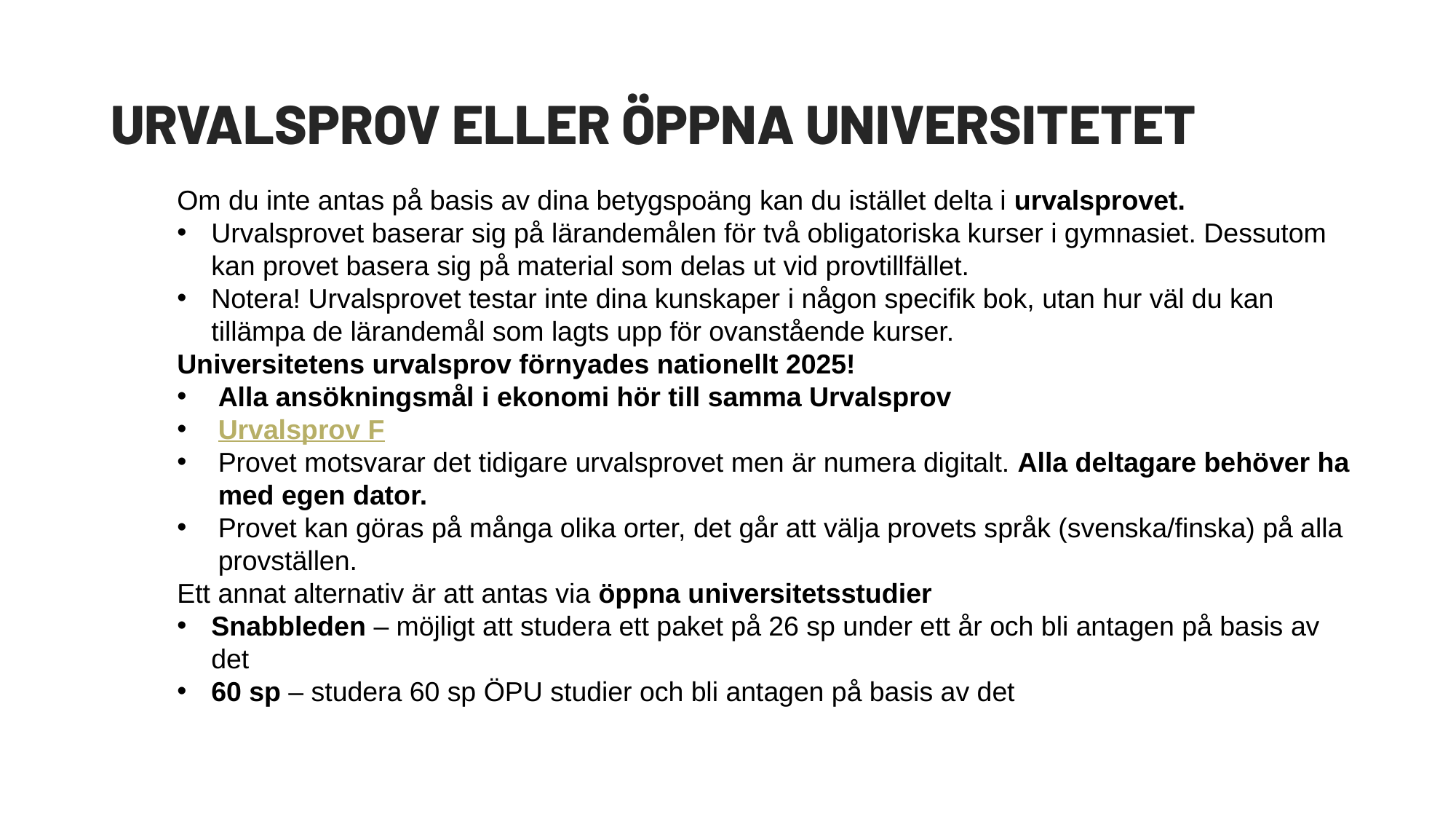

# URVALSPROV ELLER ÖPPNA UNIVERSITETET
Om du inte antas på basis av dina betygspoäng kan du istället delta i urvalsprovet.
Urvalsprovet baserar sig på lärandemålen för två obligatoriska kurser i gymnasiet. Dessutom kan provet basera sig på material som delas ut vid provtillfället.
Notera! Urvalsprovet testar inte dina kunskaper i någon specifik bok, utan hur väl du kan tillämpa de lärandemål som lagts upp för ovanstående kurser.
Universitetens urvalsprov förnyades nationellt 2025!
Alla ansökningsmål i ekonomi hör till samma Urvalsprov
Urvalsprov F
Provet motsvarar det tidigare urvalsprovet men är numera digitalt. Alla deltagare behöver ha med egen dator.
Provet kan göras på många olika orter, det går att välja provets språk (svenska/finska) på alla provställen.
Ett annat alternativ är att antas via öppna universitetsstudier
Snabbleden – möjligt att studera ett paket på 26 sp under ett år och bli antagen på basis av det
60 sp – studera 60 sp ÖPU studier och bli antagen på basis av det